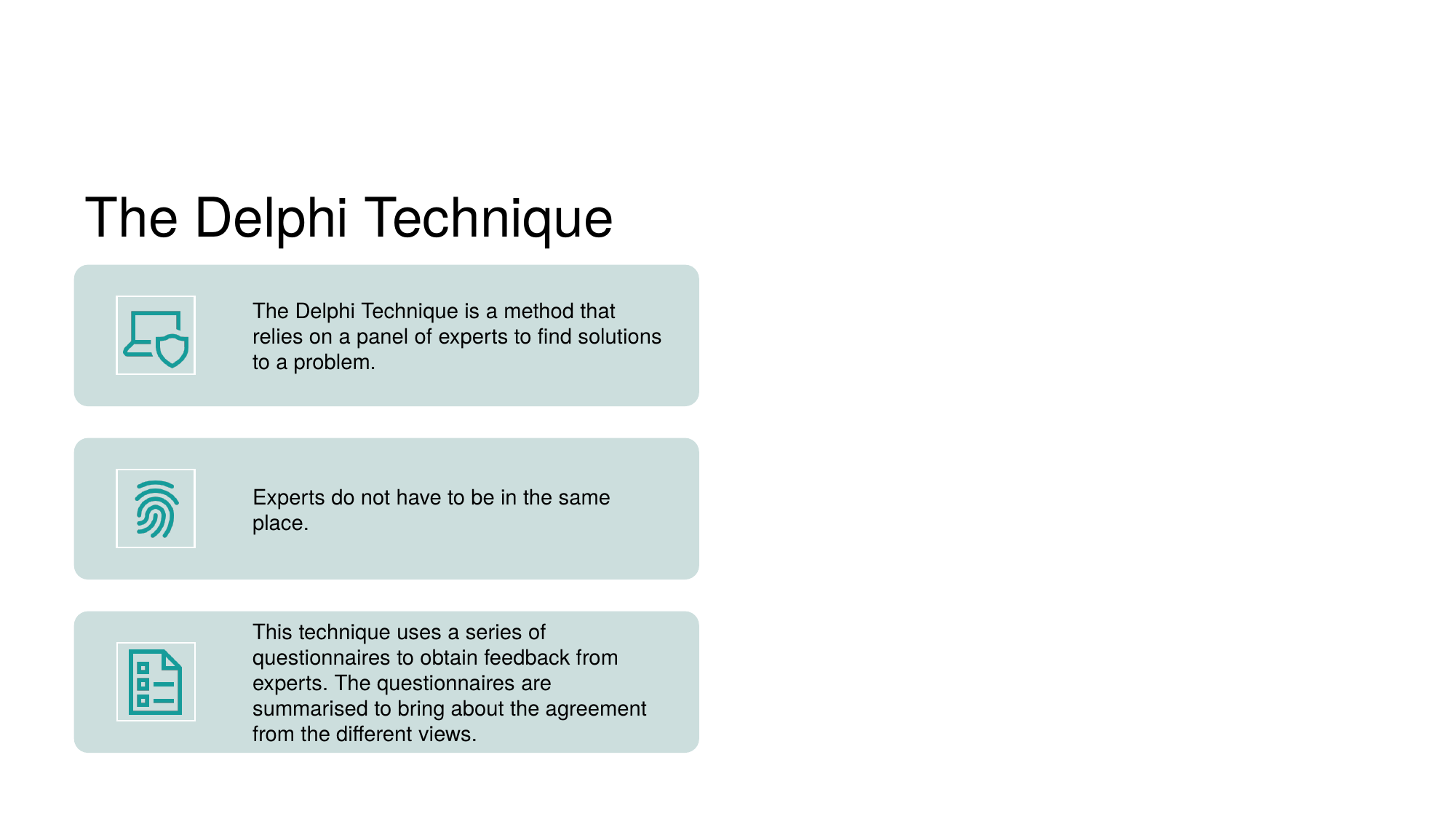

# The Delphi Technique
The Delphi Technique is a method that relies on a panel of experts to find solutions to a problem.
Experts do not have to be in the same place.
This technique uses a series of questionnaires to obtain feedback from experts. The questionnaires are summarised to bring about the agreement from the different views.